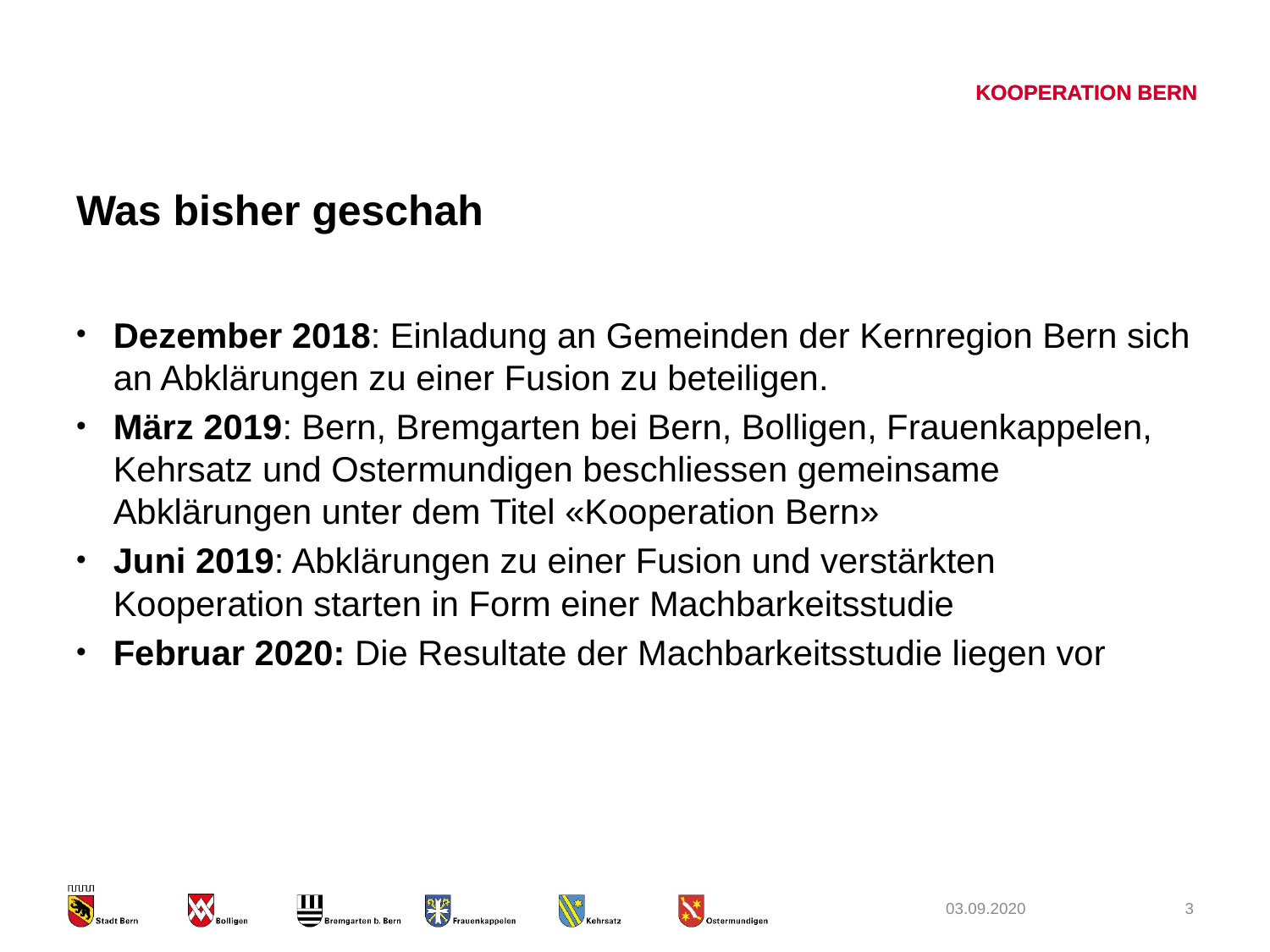

# Was bisher geschah
Dezember 2018: Einladung an Gemeinden der Kernregion Bern sich an Abklärungen zu einer Fusion zu beteiligen.
März 2019: Bern, Bremgarten bei Bern, Bolligen, Frauenkappelen, Kehrsatz und Ostermundigen beschliessen gemeinsame Abklärungen unter dem Titel «Kooperation Bern»
Juni 2019: Abklärungen zu einer Fusion und verstärkten Kooperation starten in Form einer Machbarkeitsstudie
Februar 2020: Die Resultate der Machbarkeitsstudie liegen vor

03.09.2020
3